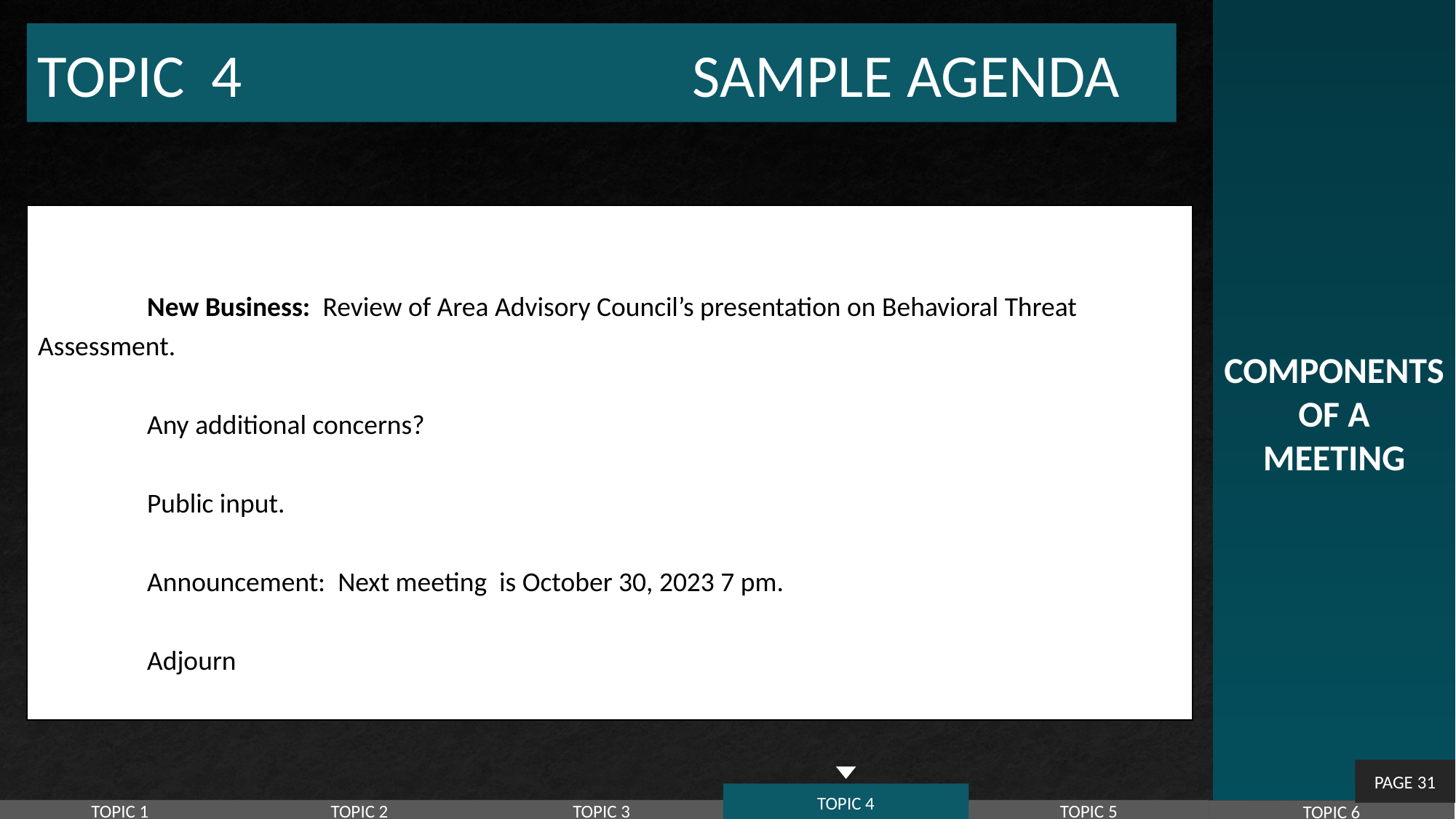

COMPONENTS
OF A
MEETING

TOPIC  4   	     			SAMPLE AGENDA

	New Business:  Review of Area Advisory Council’s presentation on Behavioral Threat 	Assessment.

	Any additional concerns?

	Public input.

	Announcement:  Next meeting  is October 30, 2023 7 pm.

	Adjourn

PAGE 31

TOPIC 4
TOPIC 1
TOPIC 2
TOPIC 3
TOPIC 5
TOPIC 6